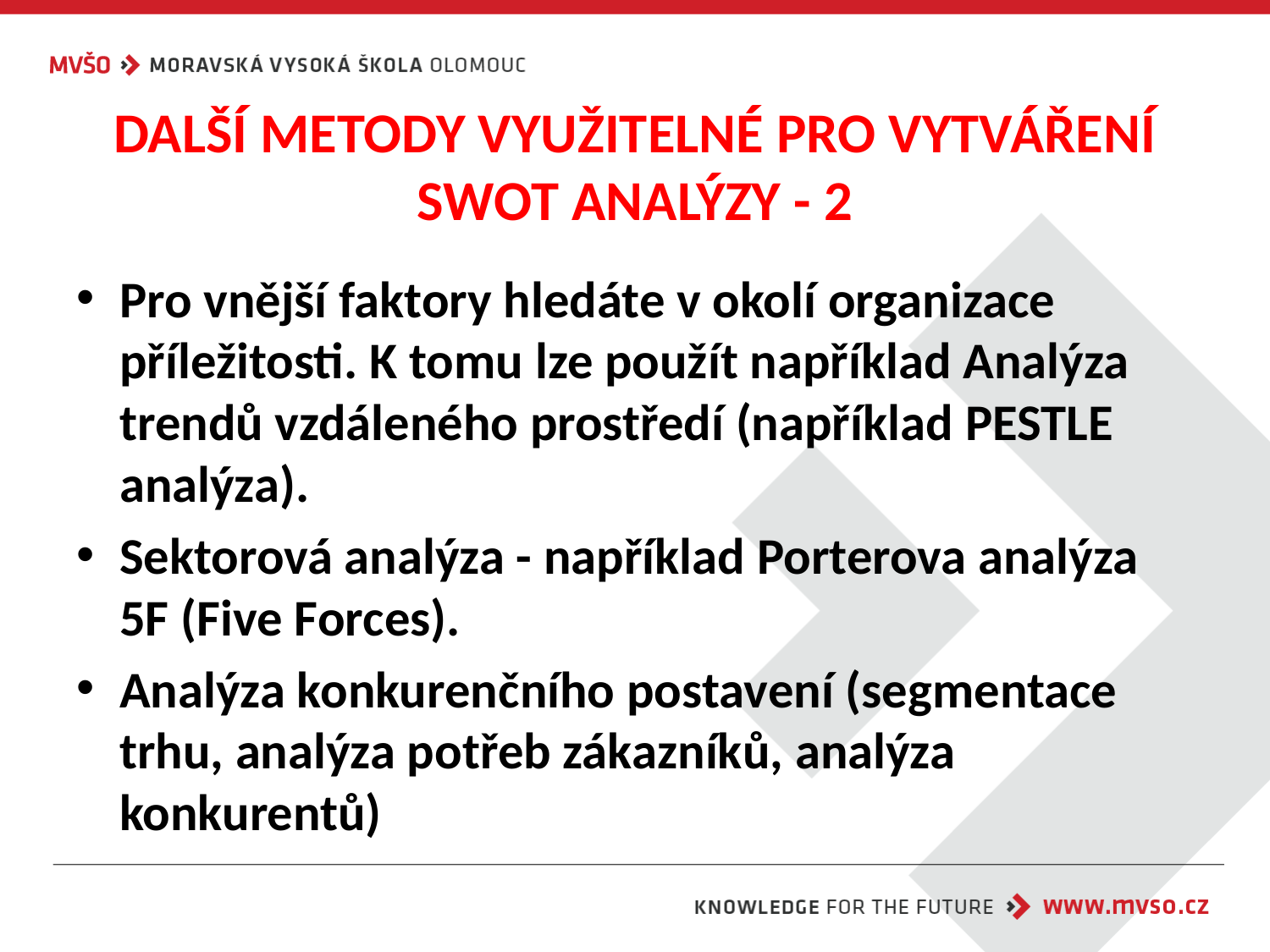

# DALŠÍ METODY VYUŽITELNÉ PRO VYTVÁŘENÍ SWOT ANALÝZY - 2
Pro vnější faktory hledáte v okolí organizace příležitosti. K tomu lze použít například Analýza trendů vzdáleného prostředí (například PESTLE analýza).
Sektorová analýza - například Porterova analýza 5F (Five Forces).
Analýza konkurenčního postavení (segmentace trhu, analýza potřeb zákazníků, analýza konkurentů)